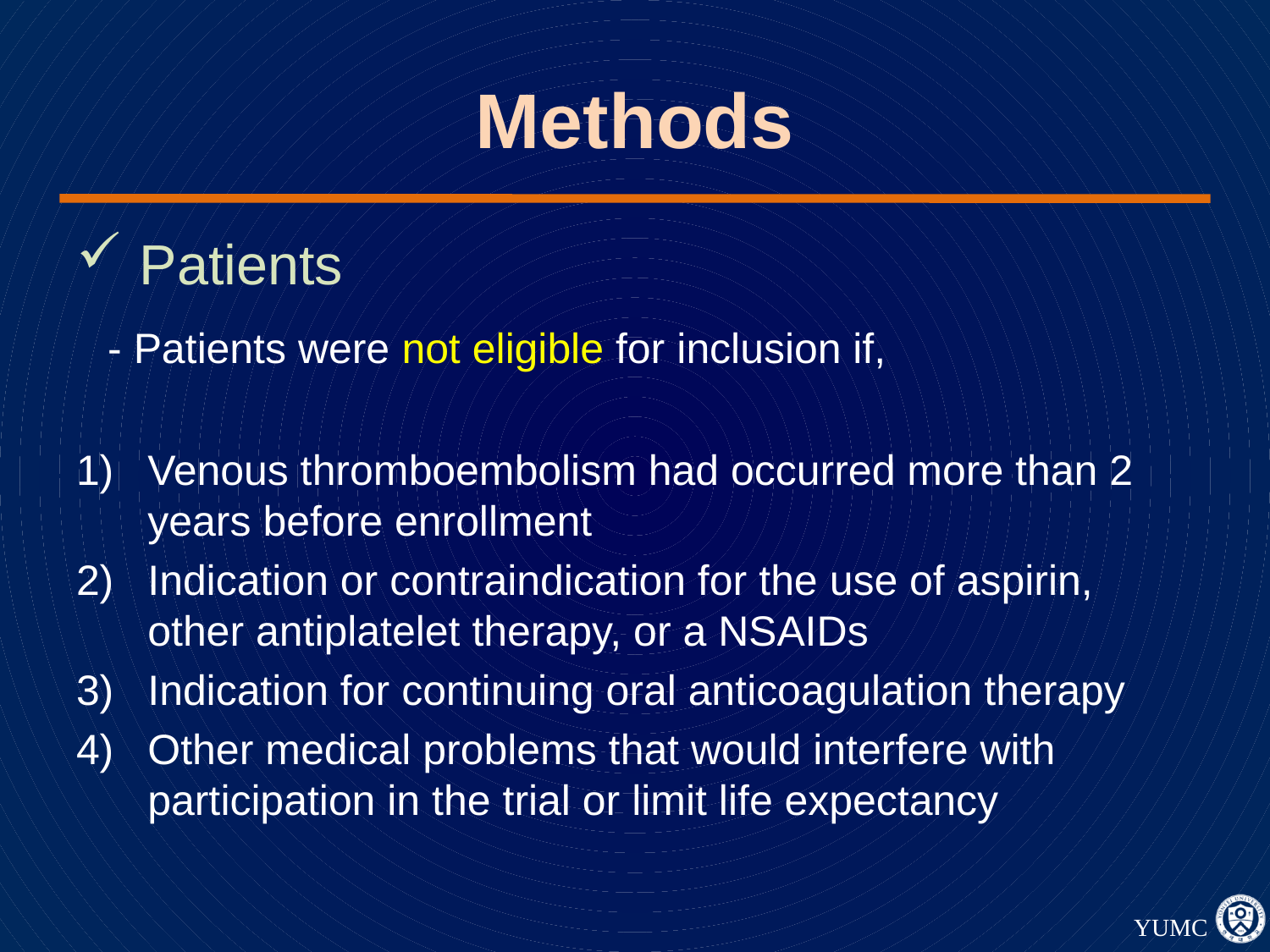

# Methods
 Patients
  - Patients were not eligible for inclusion if,

Venous thromboembolism had occurred more than 2 years before enrollment
Indication or contraindication for the use of aspirin, other antiplatelet therapy, or a NSAIDs
Indication for continuing oral anticoagulation therapy
Other medical problems that would interfere with participation in the trial or limit life expectancy